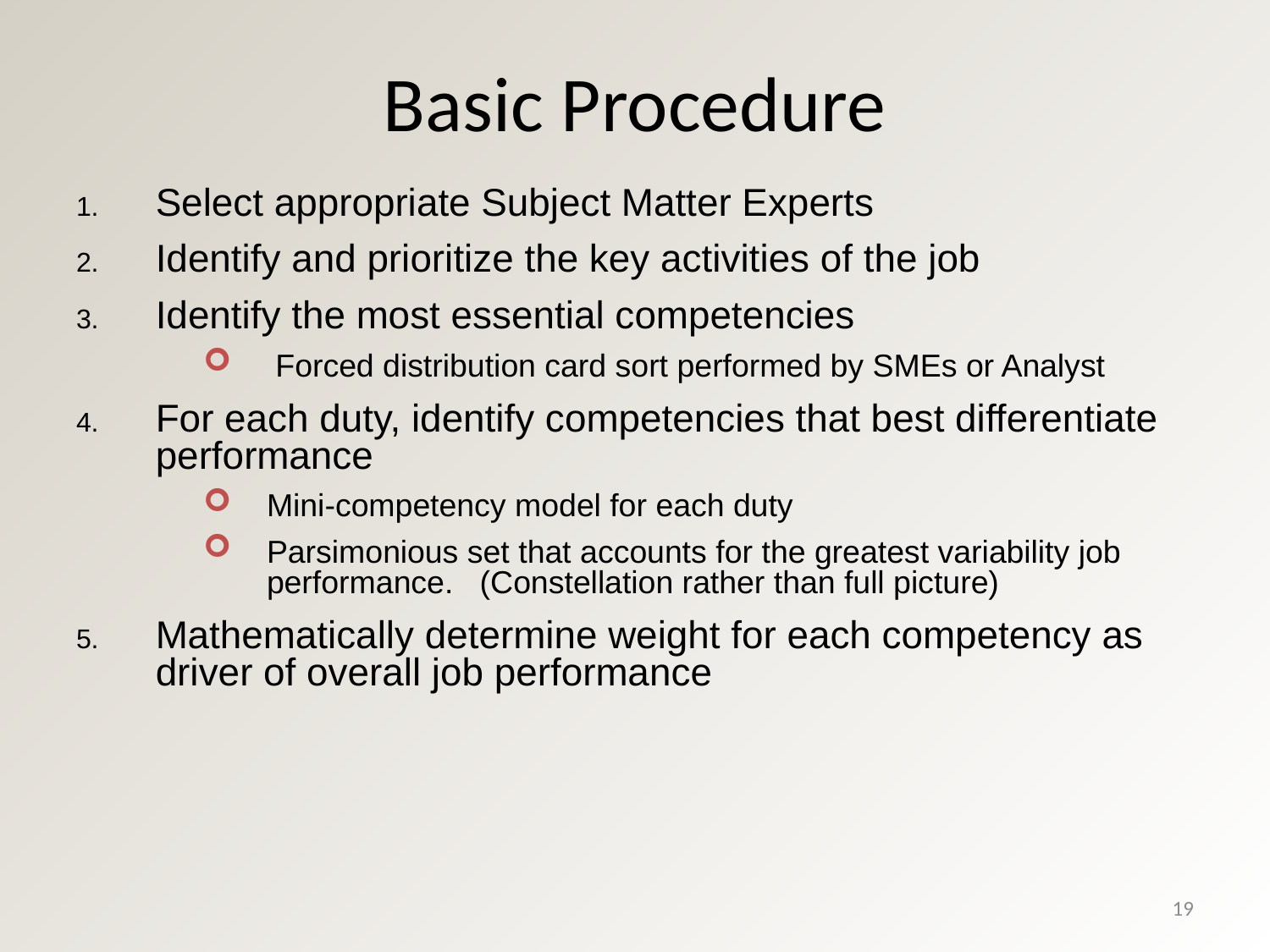

# Basic Procedure
Select appropriate Subject Matter Experts
Identify and prioritize the key activities of the job
Identify the most essential competencies
 Forced distribution card sort performed by SMEs or Analyst
For each duty, identify competencies that best differentiate performance
Mini-competency model for each duty
Parsimonious set that accounts for the greatest variability job performance.   (Constellation rather than full picture)
Mathematically determine weight for each competency as driver of overall job performance
19